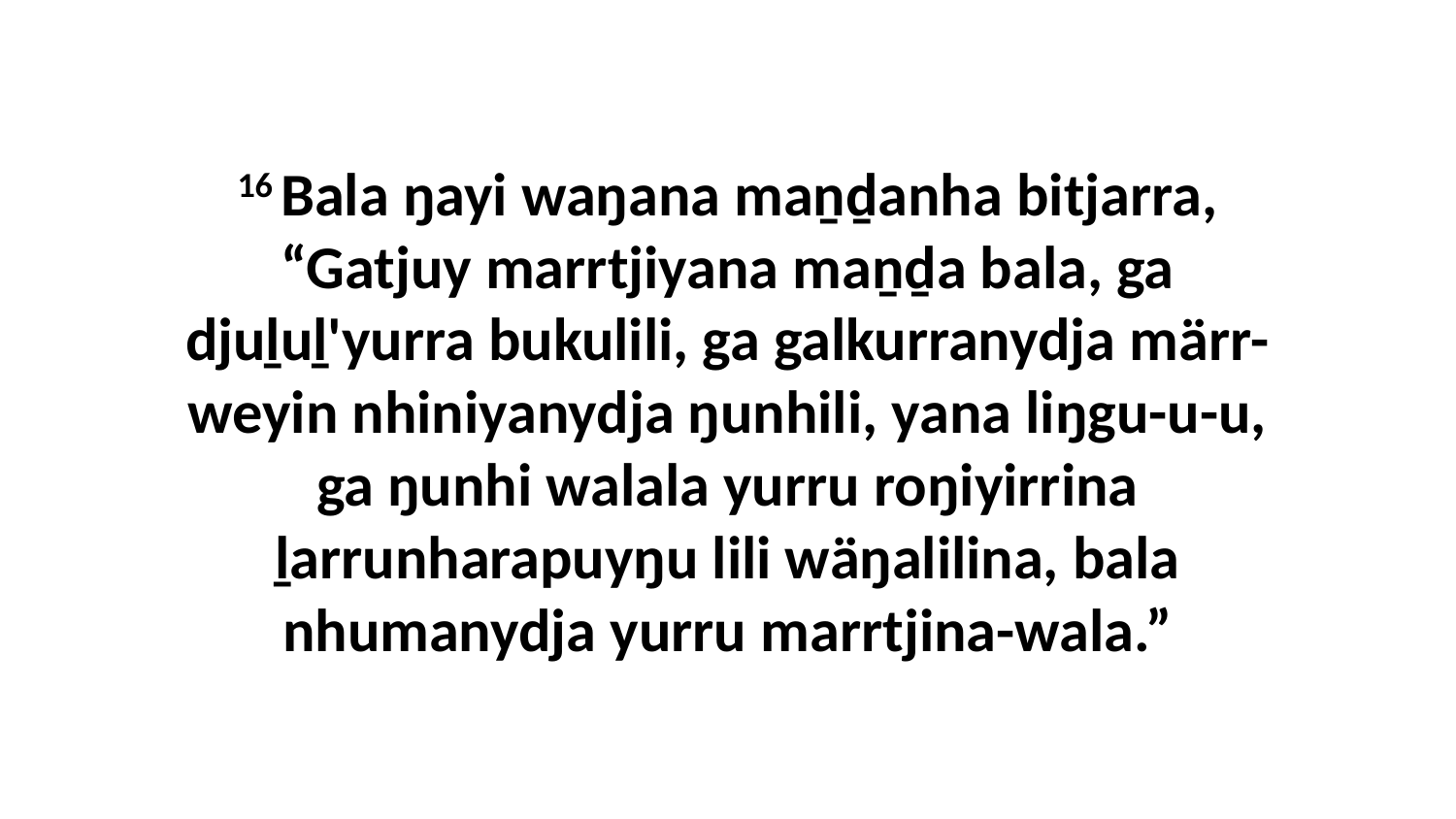

16 Bala ŋayi waŋana maṉḏanha bitjarra, “Gatjuy marrtjiyana maṉḏa bala, ga djuḻuḻ'yurra bukulili, ga galkurranydja märr-weyin nhiniyanydja ŋunhili, yana liŋgu-u-u, ga ŋunhi walala yurru roŋiyirrina ḻarrunharapuyŋu lili wäŋalilina, bala nhumanydja yurru marrtjina-wala.”